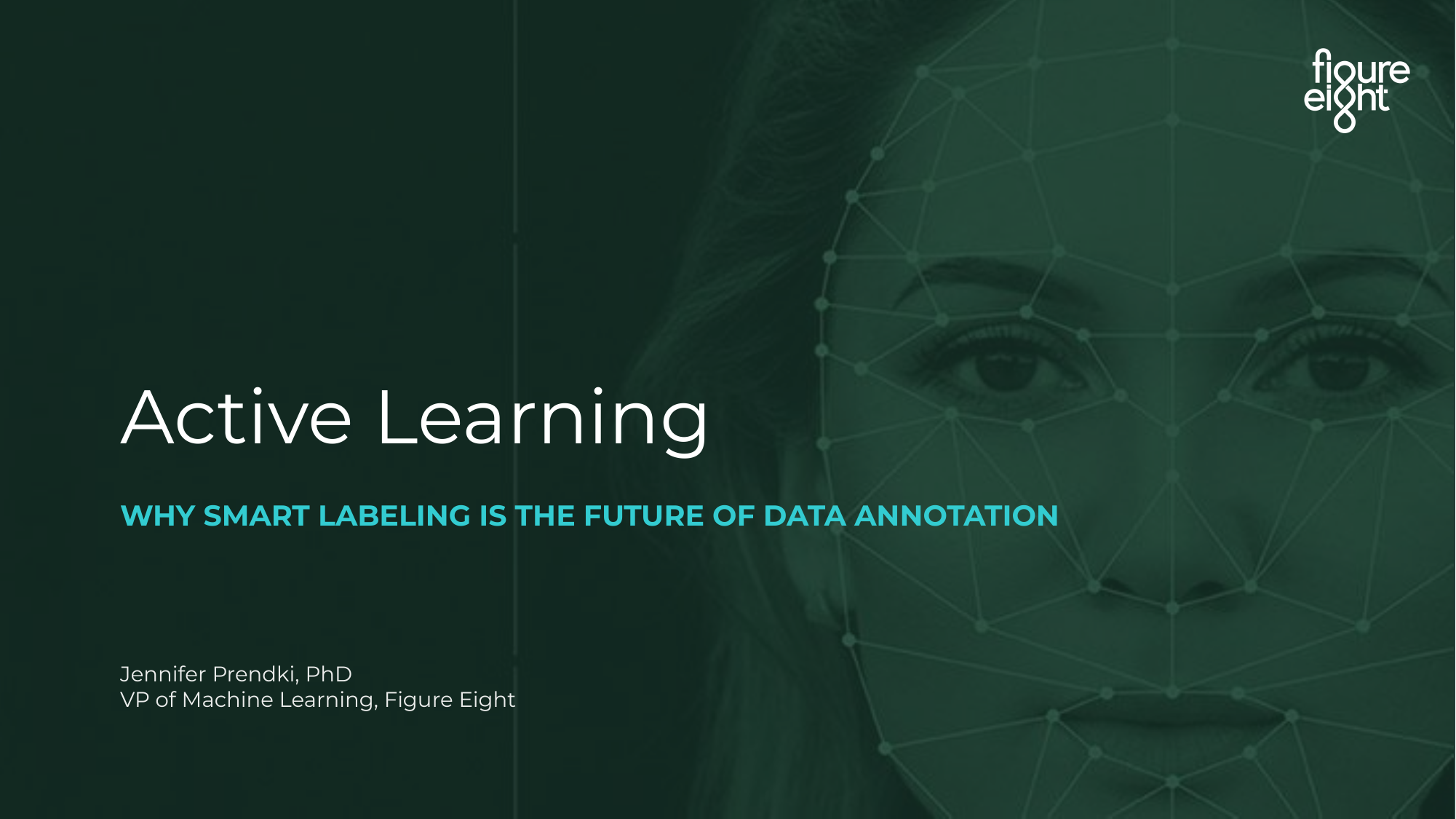

# Active Learning
WHY SMART LABELING IS THE FUTURE OF DATA ANNOTATION
Jennifer Prendki, PhD
VP of Machine Learning, Figure Eight